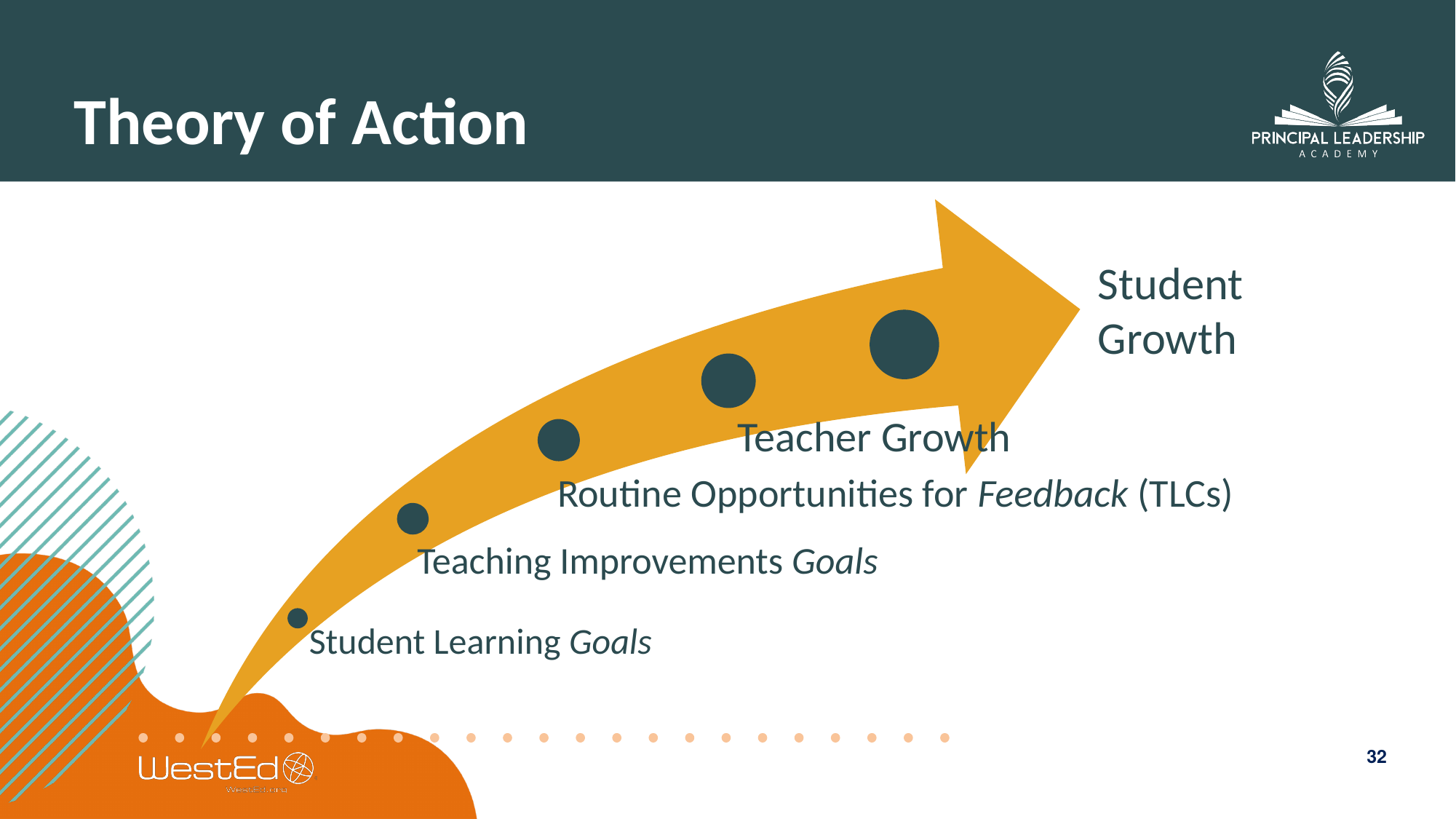

# Theory of Action

Student
Growth
Teacher Growth
Routine Opportunities for Feedback (TLCs)
Teaching Improvements Goals
Student Learning Goals